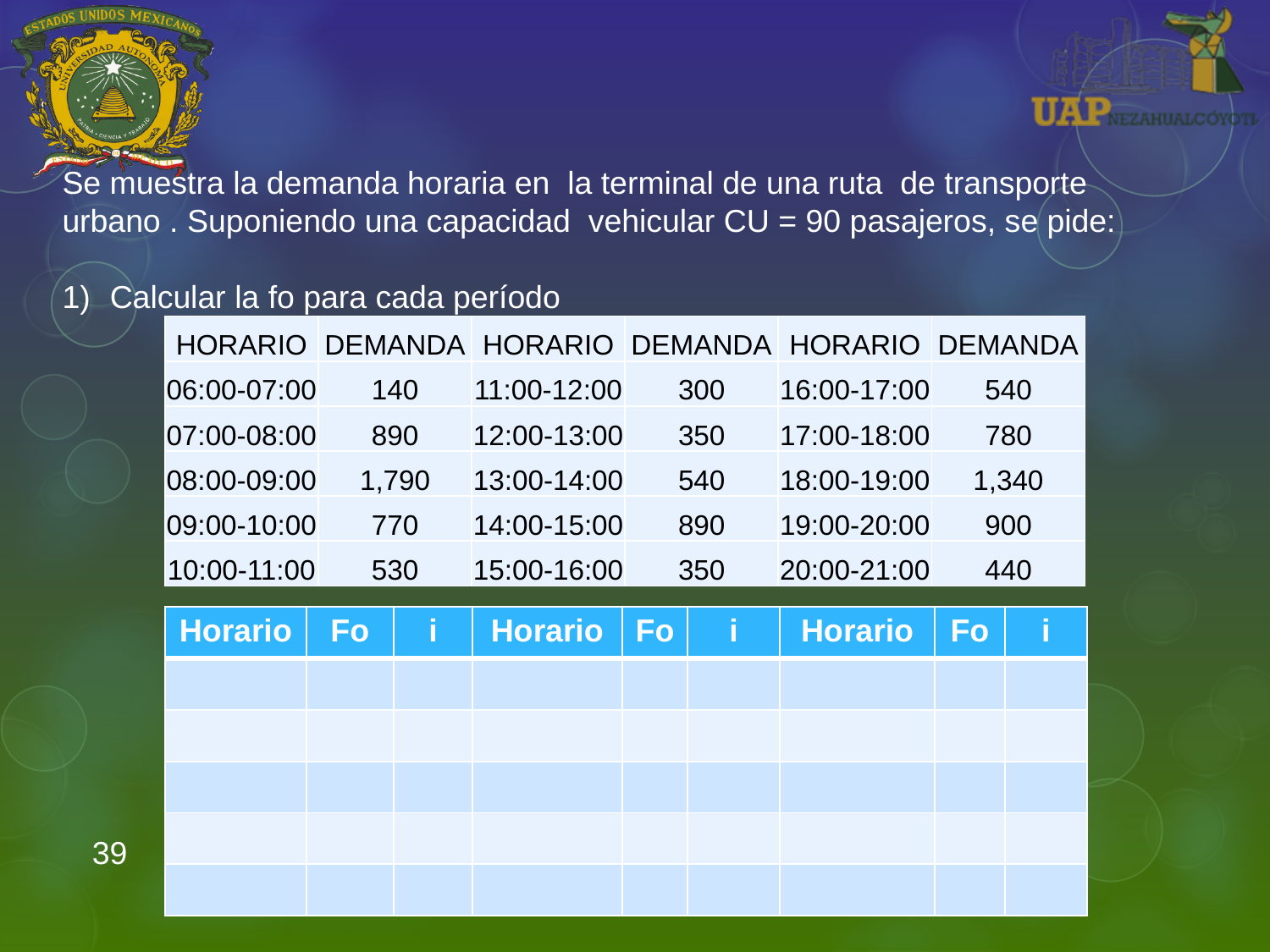

Se muestra la demanda horaria en  la terminal de una ruta  de transporte urbano . Suponiendo una capacidad  vehicular CU = 90 pasajeros, se pide:

Calcular la fo para cada período
| HORARIO | DEMANDA | HORARIO | DEMANDA | HORARIO | DEMANDA |
| --- | --- | --- | --- | --- | --- |
| 06:00-07:00 | 140 | 11:00-12:00 | 300 | 16:00-17:00 | 540 |
| 07:00-08:00 | 890 | 12:00-13:00 | 350 | 17:00-18:00 | 780 |
| 08:00-09:00 | 1,790 | 13:00-14:00 | 540 | 18:00-19:00 | 1,340 |
| 09:00-10:00 | 770 | 14:00-15:00 | 890 | 19:00-20:00 | 900 |
| 10:00-11:00 | 530 | 15:00-16:00 | 350 | 20:00-21:00 | 440 |
| Horario | Fo | i | Horario | Fo | i | Horario | Fo | i |
| --- | --- | --- | --- | --- | --- | --- | --- | --- |
|  |  |  |  |  |  |  |  |  |
|  |  |  |  |  |  |  |  |  |
|  |  |  |  |  |  |  |  |  |
|  |  |  |  |  |  |  |  |  |
|  |  |  |  |  |  |  |  |  |
39